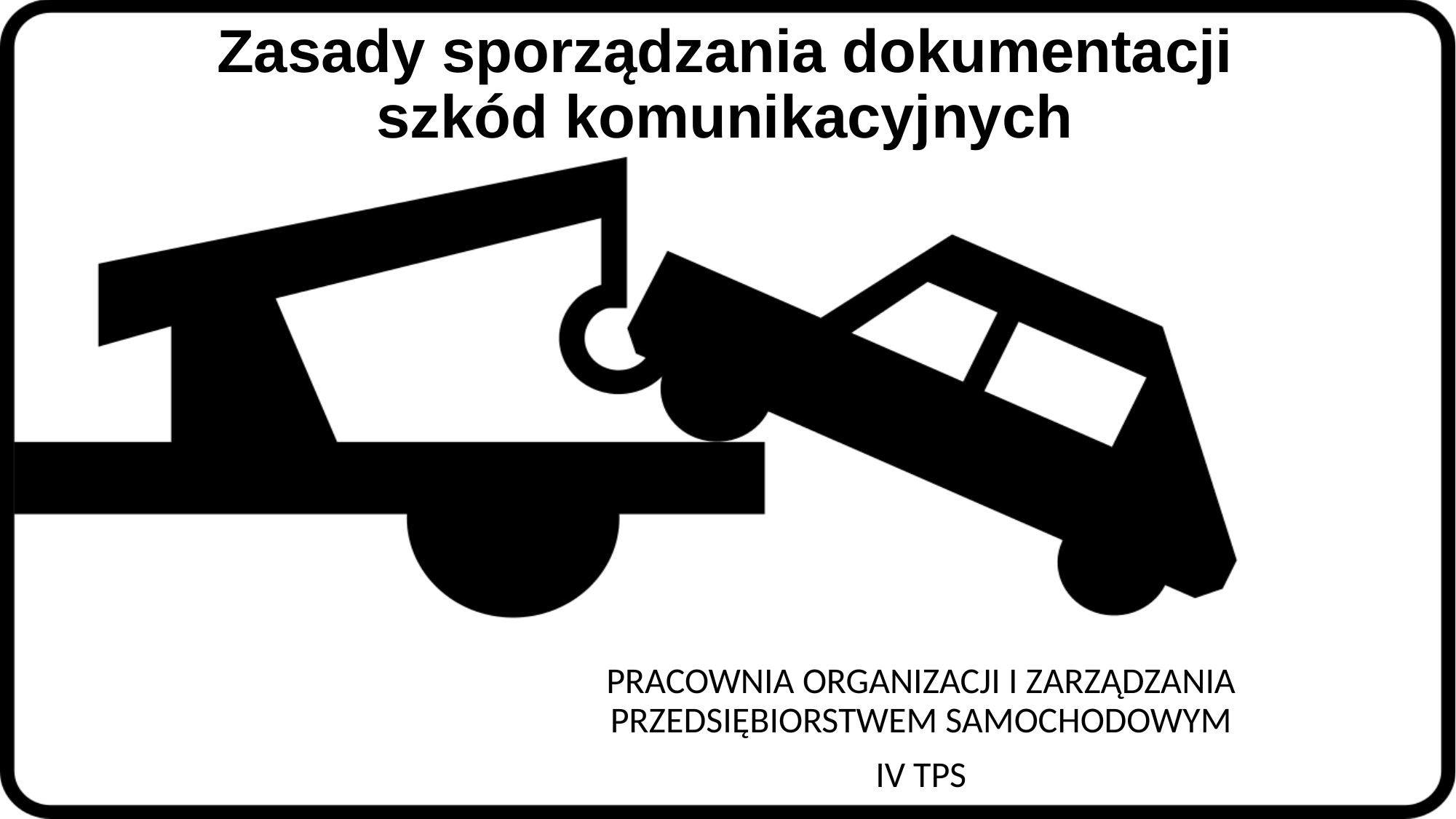

# Zasady sporządzania dokumentacji szkód komunikacyjnych
PRACOWNIA ORGANIZACJI I ZARZĄDZANIA PRZEDSIĘBIORSTWEM SAMOCHODOWYM
IV TPS